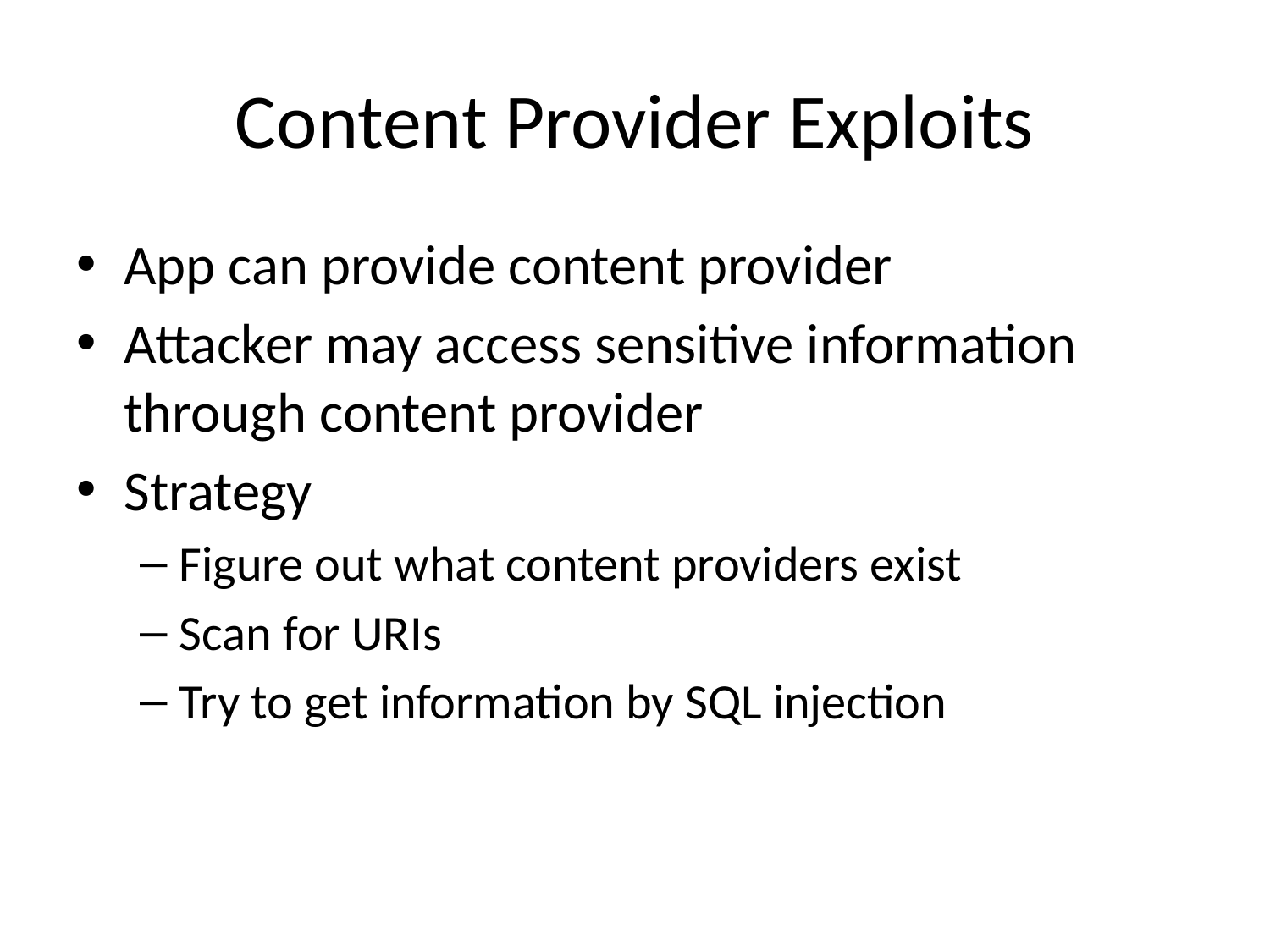

# Content Provider Exploits
App can provide content provider
Attacker may access sensitive information through content provider
Strategy
Figure out what content providers exist
Scan for URIs
Try to get information by SQL injection